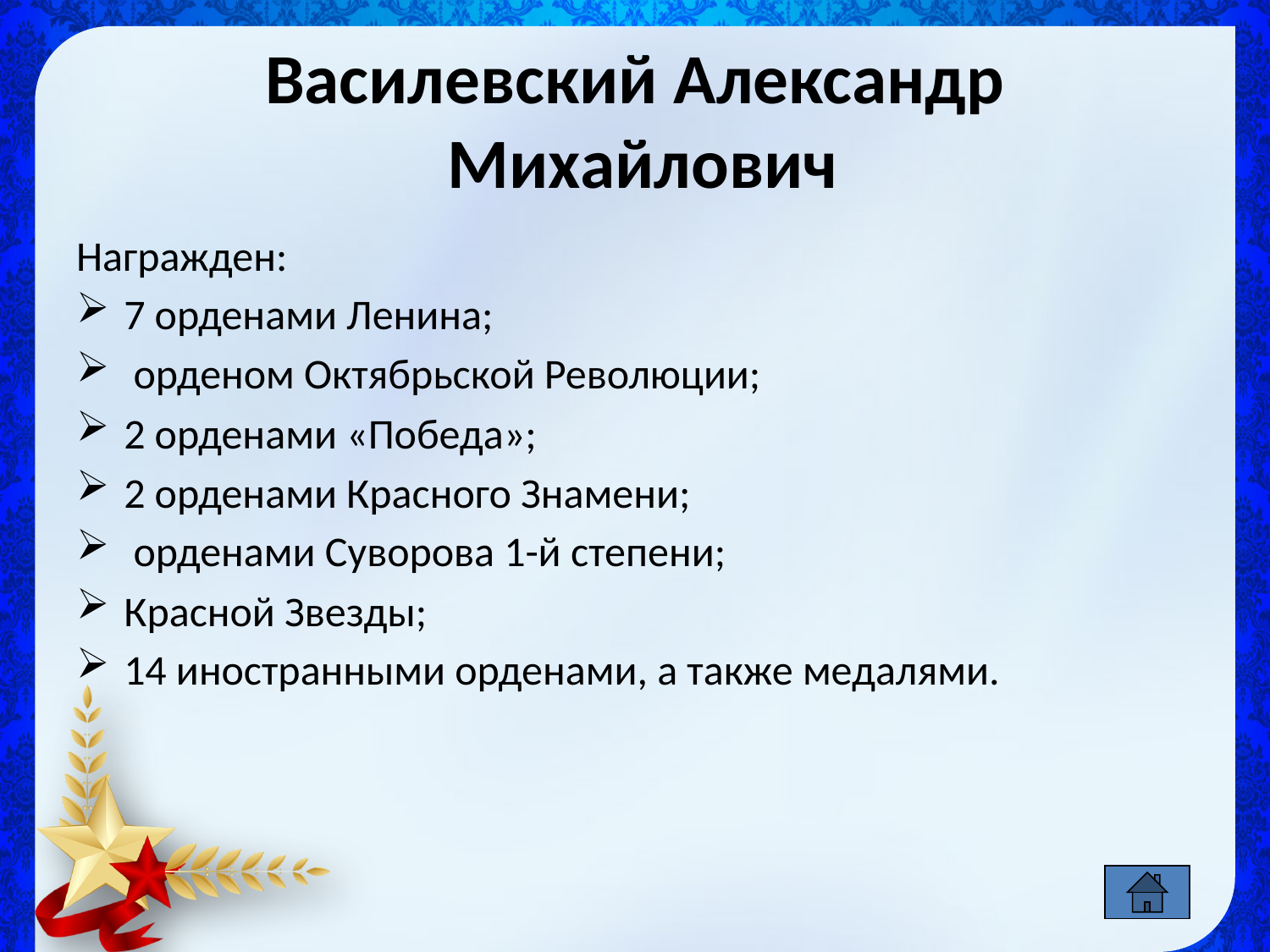

# Василевский Александр Михайлович
Награжден:
7 орденами Ленина;
 орденом Октябрьской Революции;
2 орденами «Победа»;
2 орденами Красного Знамени;
 орденами Суворова 1-й степени;
Красной Звезды;
14 иностранными орденами, а также медалями.